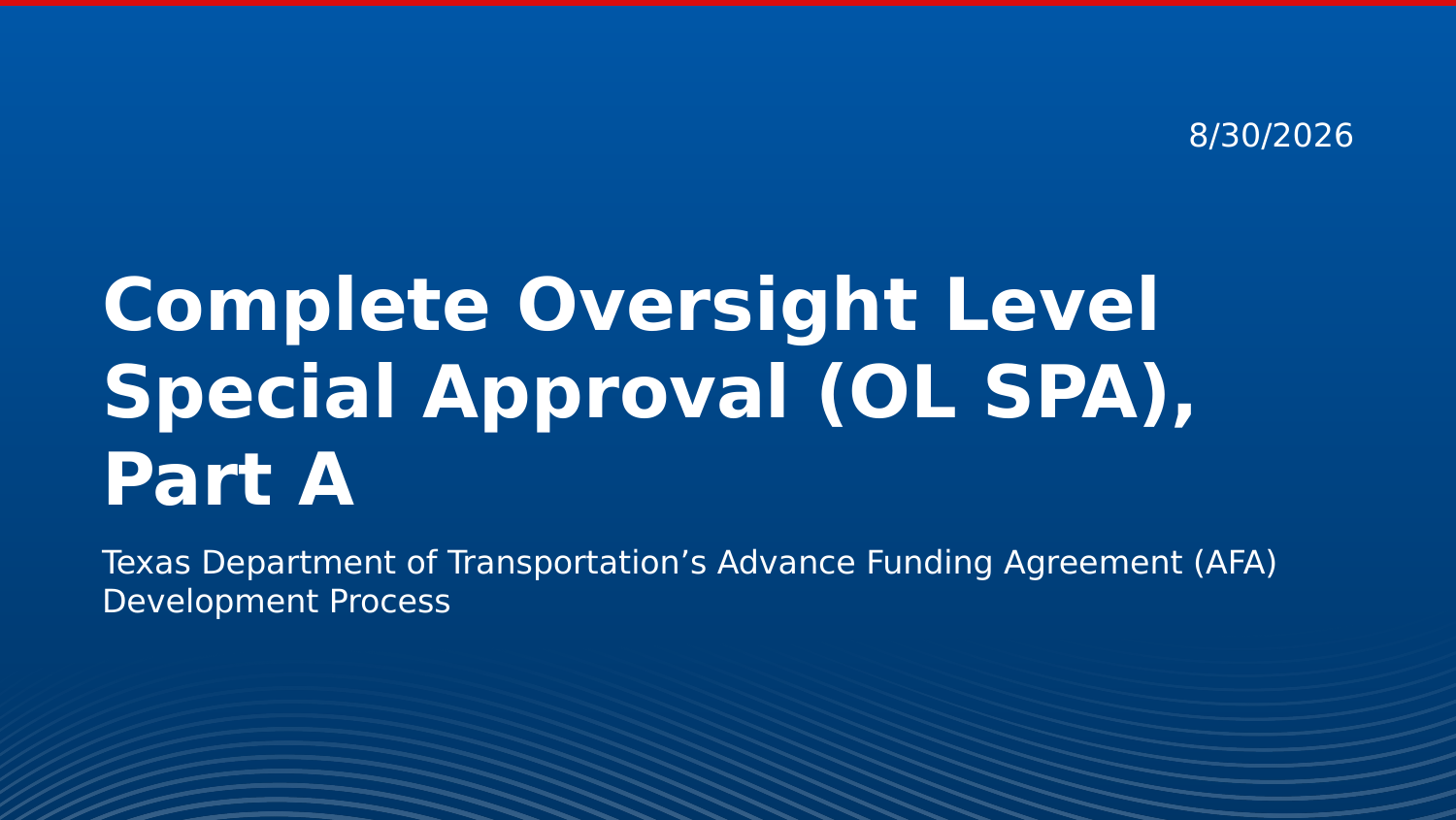

# Complete Oversight Level Special Approval (OL SPA), Part A
Texas Department of Transportation’s Advance Funding Agreement (AFA) Development Process